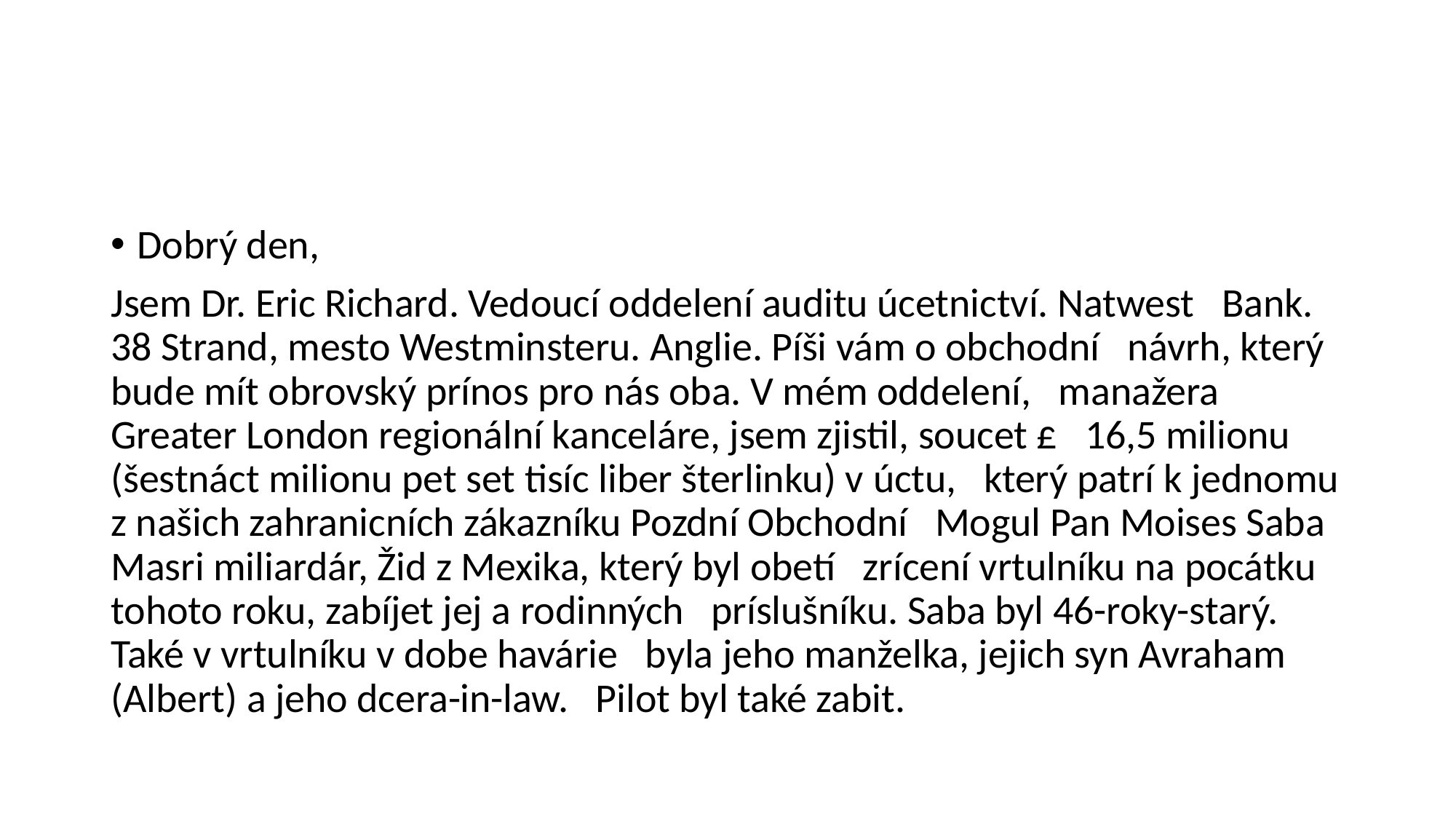

#
Dobrý den,
Jsem Dr. Eric Richard. Vedoucí oddelení auditu úcetnictví. Natwest   Bank. 38 Strand, mesto Westminsteru. Anglie. Píši vám o obchodní   návrh, který bude mít obrovský prínos pro nás oba. V mém oddelení,   manažera Greater London regionální kanceláre, jsem zjistil, soucet £   16,5 milionu (šestnáct milionu pet set tisíc liber šterlinku) v úctu,   který patrí k jednomu z našich zahranicních zákazníku Pozdní Obchodní   Mogul Pan Moises Saba Masri miliardár, Žid z Mexika, který byl obetí   zrícení vrtulníku na pocátku tohoto roku, zabíjet jej a rodinných   príslušníku. Saba byl 46-roky-starý. Také v vrtulníku v dobe havárie   byla jeho manželka, jejich syn Avraham (Albert) a jeho dcera-in-law.   Pilot byl také zabit.